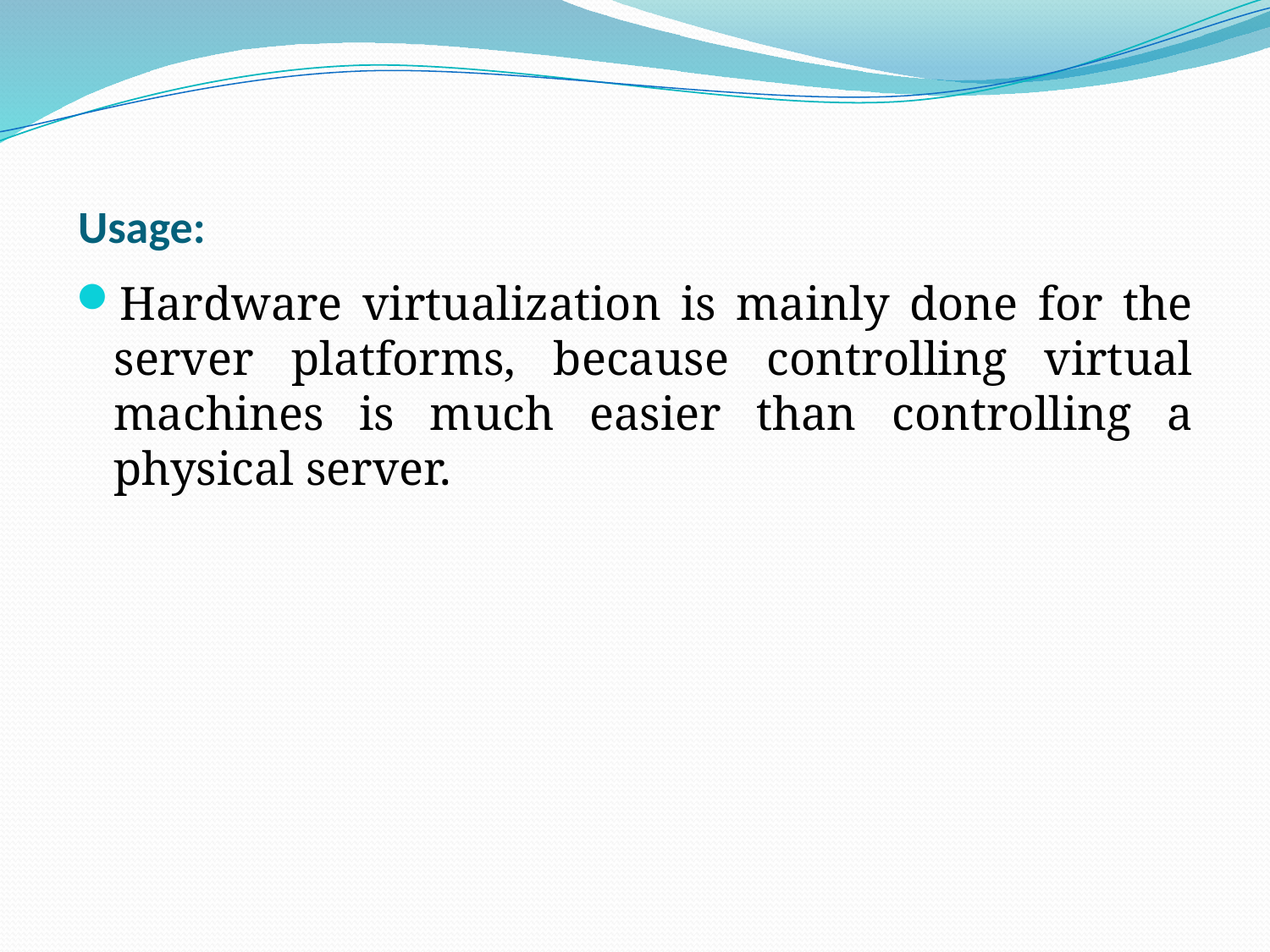

# Usage:
Hardware virtualization is mainly done for the server platforms, because controlling virtual machines is much easier than controlling a physical server.